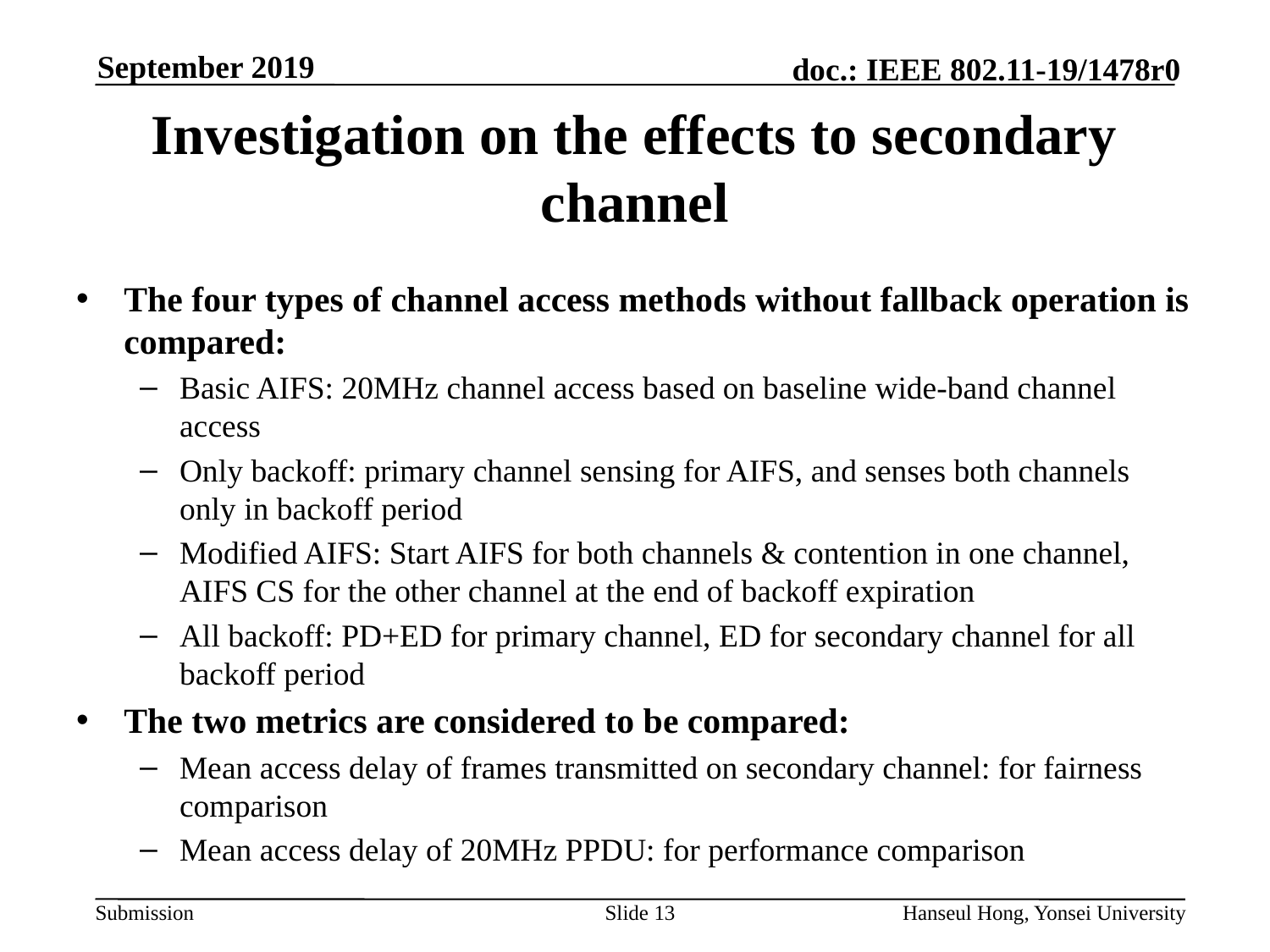

# Investigation on the effects to secondary channel
The four types of channel access methods without fallback operation is compared:
Basic AIFS: 20MHz channel access based on baseline wide-band channel access
Only backoff: primary channel sensing for AIFS, and senses both channels only in backoff period
Modified AIFS: Start AIFS for both channels & contention in one channel, AIFS CS for the other channel at the end of backoff expiration
All backoff: PD+ED for primary channel, ED for secondary channel for all backoff period
The two metrics are considered to be compared:
Mean access delay of frames transmitted on secondary channel: for fairness comparison
Mean access delay of 20MHz PPDU: for performance comparison